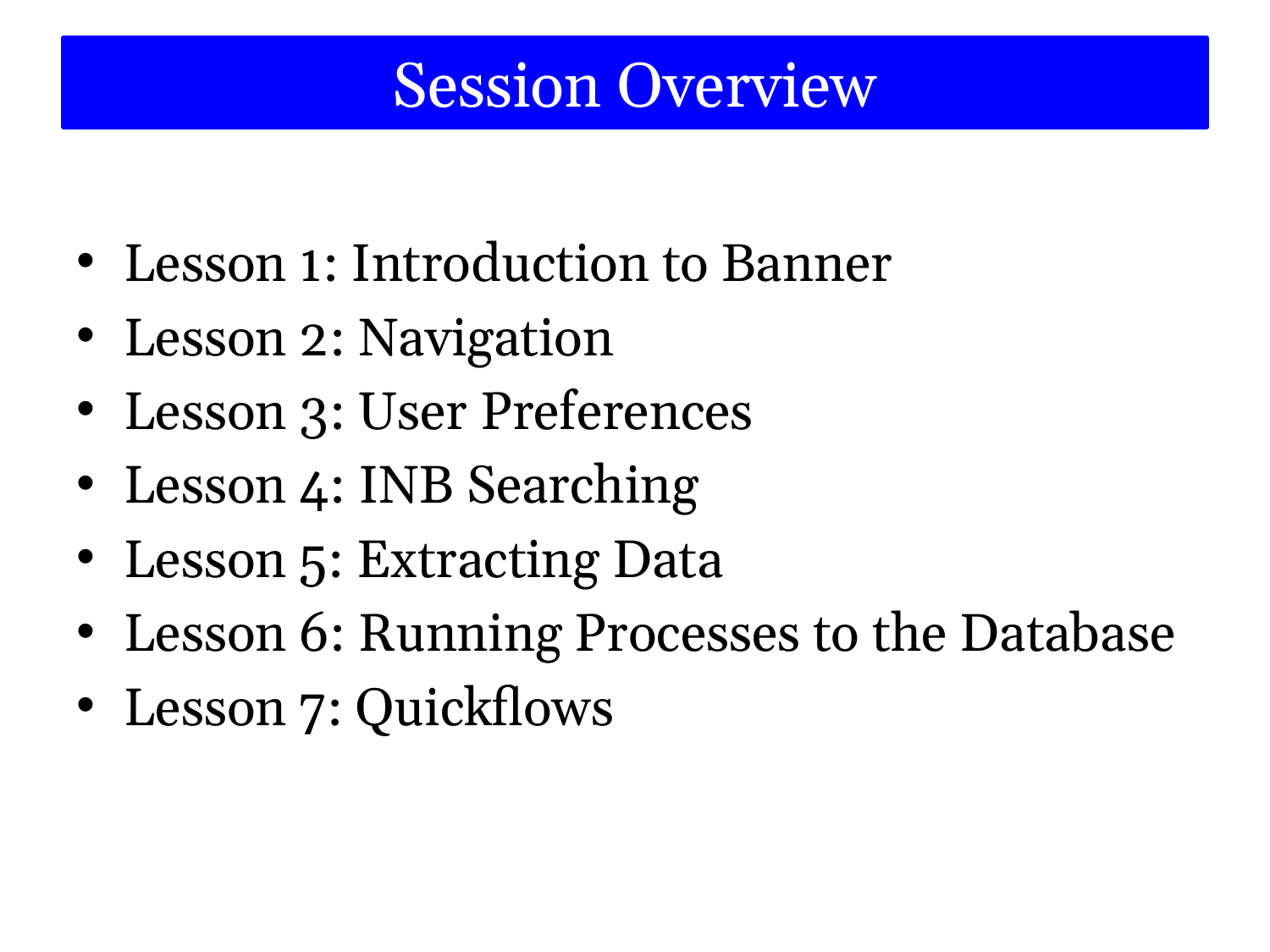

# Session Overview
Lesson 1: Introduction to Banner
Lesson 2: Navigation
Lesson 3: User Preferences
Lesson 4: INB Searching
Lesson 5: Extracting Data
Lesson 6: Running Processes to the Database
Lesson 7: Quickflows